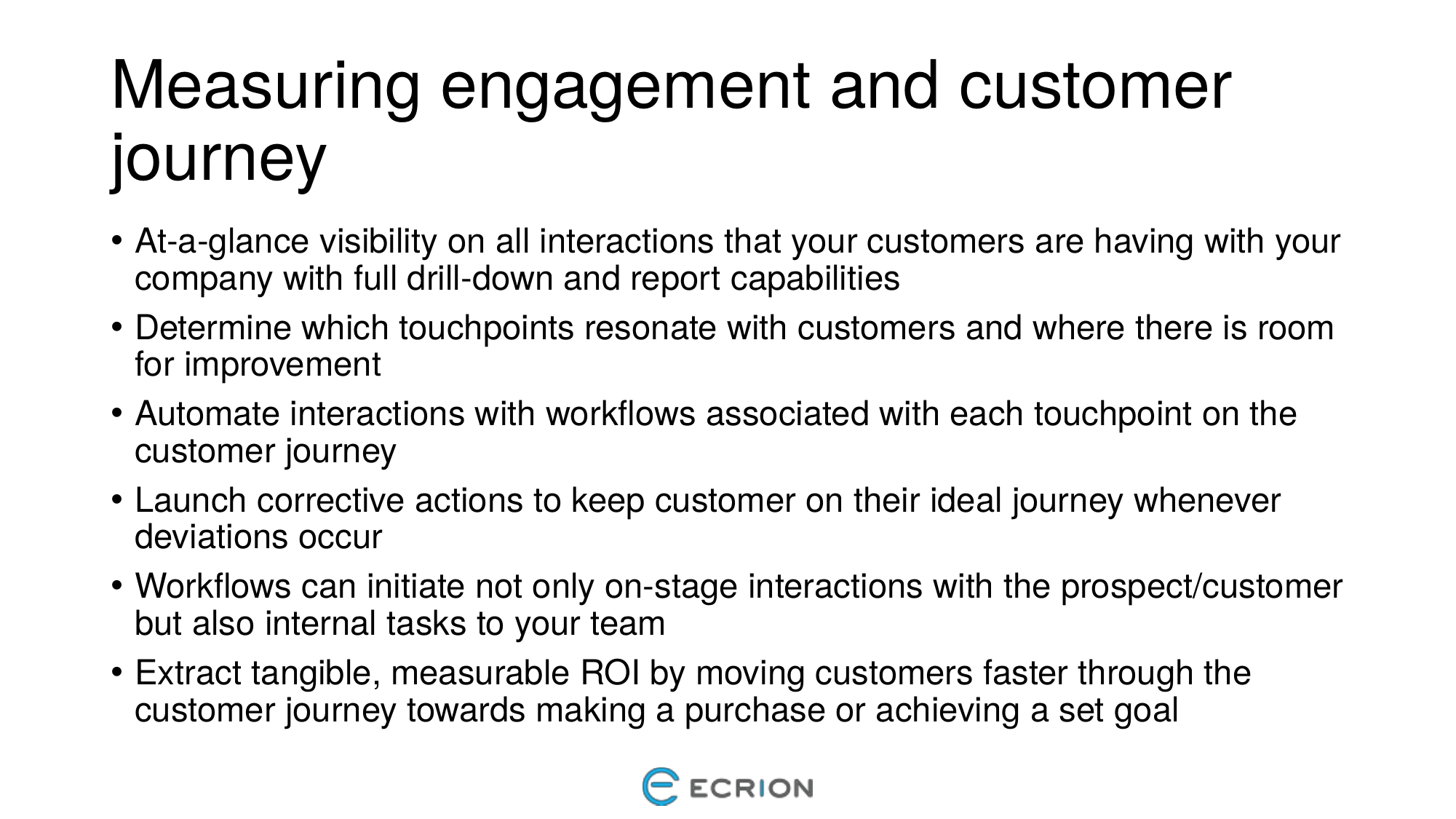

# Measuring engagement and customer journey
At-a-glance visibility on all interactions that your customers are having with your company with full drill-down and report capabilities
Determine which touchpoints resonate with customers and where there is room for improvement
Automate interactions with workflows associated with each touchpoint on the customer journey
Launch corrective actions to keep customer on their ideal journey whenever deviations occur
Workflows can initiate not only on-stage interactions with the prospect/customer but also internal tasks to your team
Extract tangible, measurable ROI by moving customers faster through the customer journey towards making a purchase or achieving a set goal